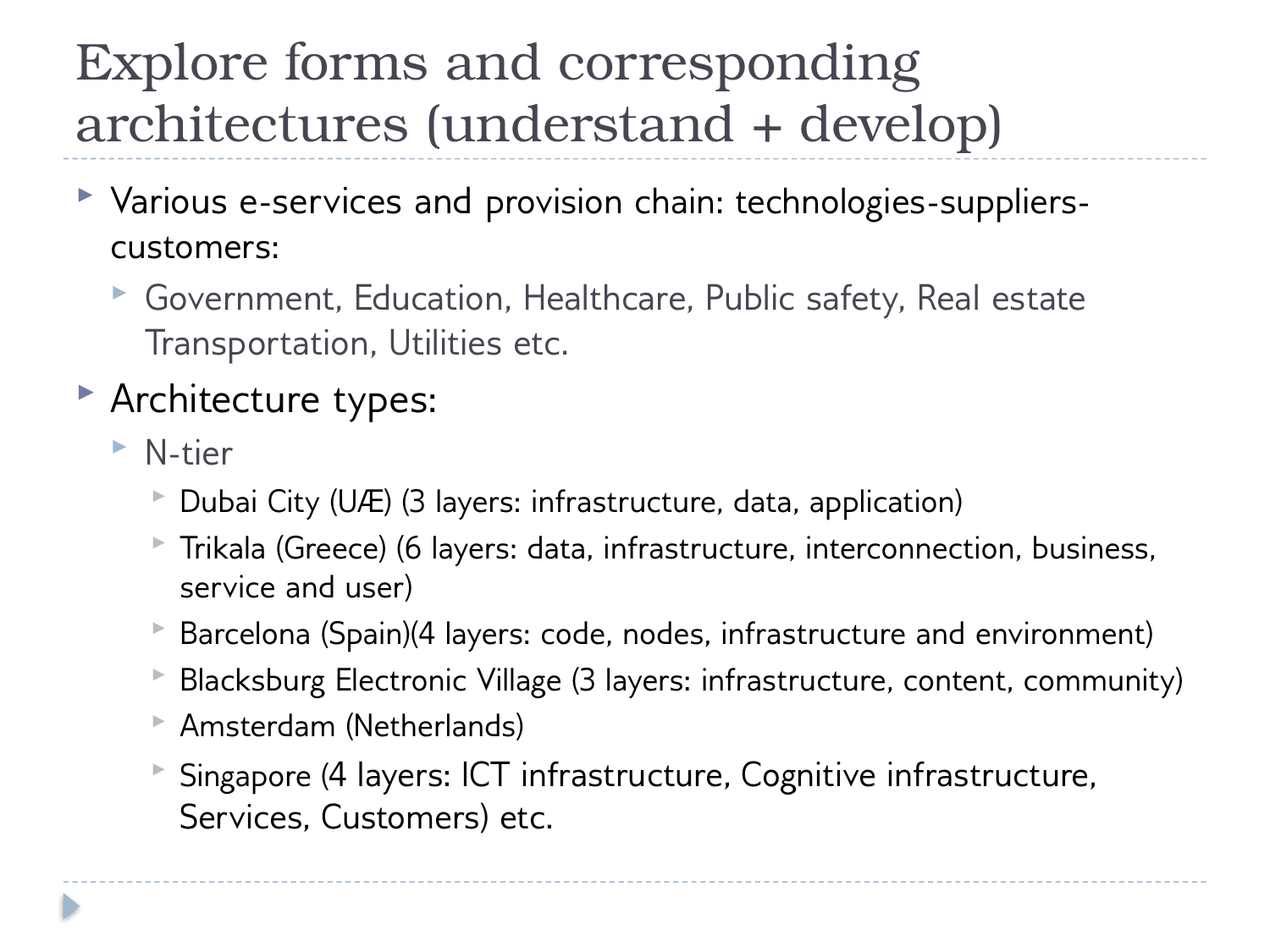

# Explore forms and corresponding architectures (understand + develop)
Various e-services and provision chain: technologies-suppliers-customers:
Government, Education, Healthcare, Public safety, Real estate Transportation, Utilities etc.
Architecture types:
N-tier
Dubai City (UAE) (3 layers: infrastructure, data, application)
Trikala (Greece) (6 layers: data, infrastructure, interconnection, business, service and user)
Barcelona (Spain)(4 layers: code, nodes, infrastructure and environment)
Blacksburg Electronic Village (3 layers: infrastructure, content, community)
Amsterdam (Netherlands)
Singapore (4 layers: ICT infrastructure, Cognitive infrastructure, Services, Customers) etc.